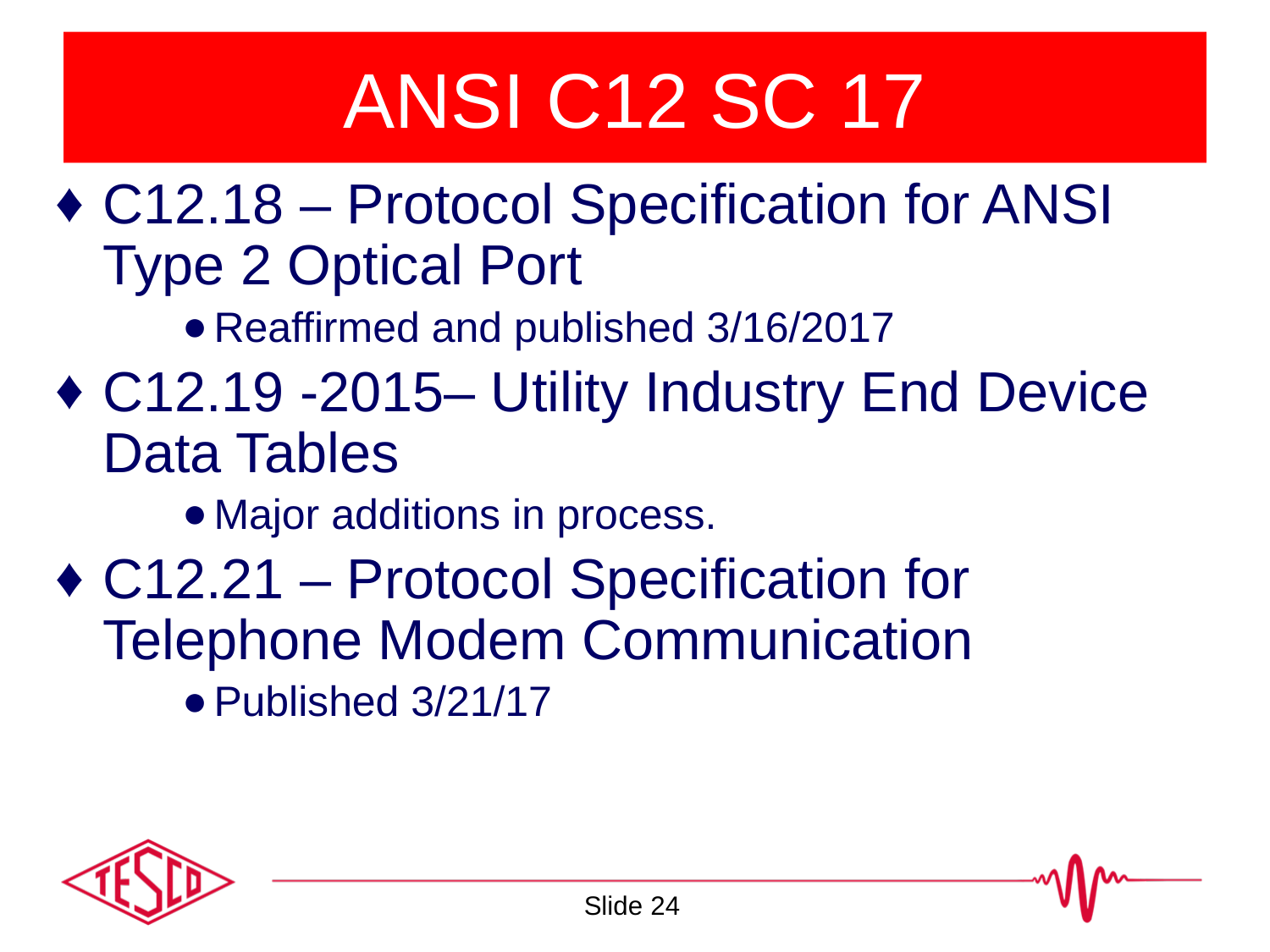

# ANSI C12 SC 17
C12.18 – Protocol Specification for ANSI Type 2 Optical Port
Reaffirmed and published 3/16/2017
C12.19 -2015– Utility Industry End Device Data Tables
Major additions in process.
C12.21 – Protocol Specification for Telephone Modem Communication
Published 3/21/17

Slide 24